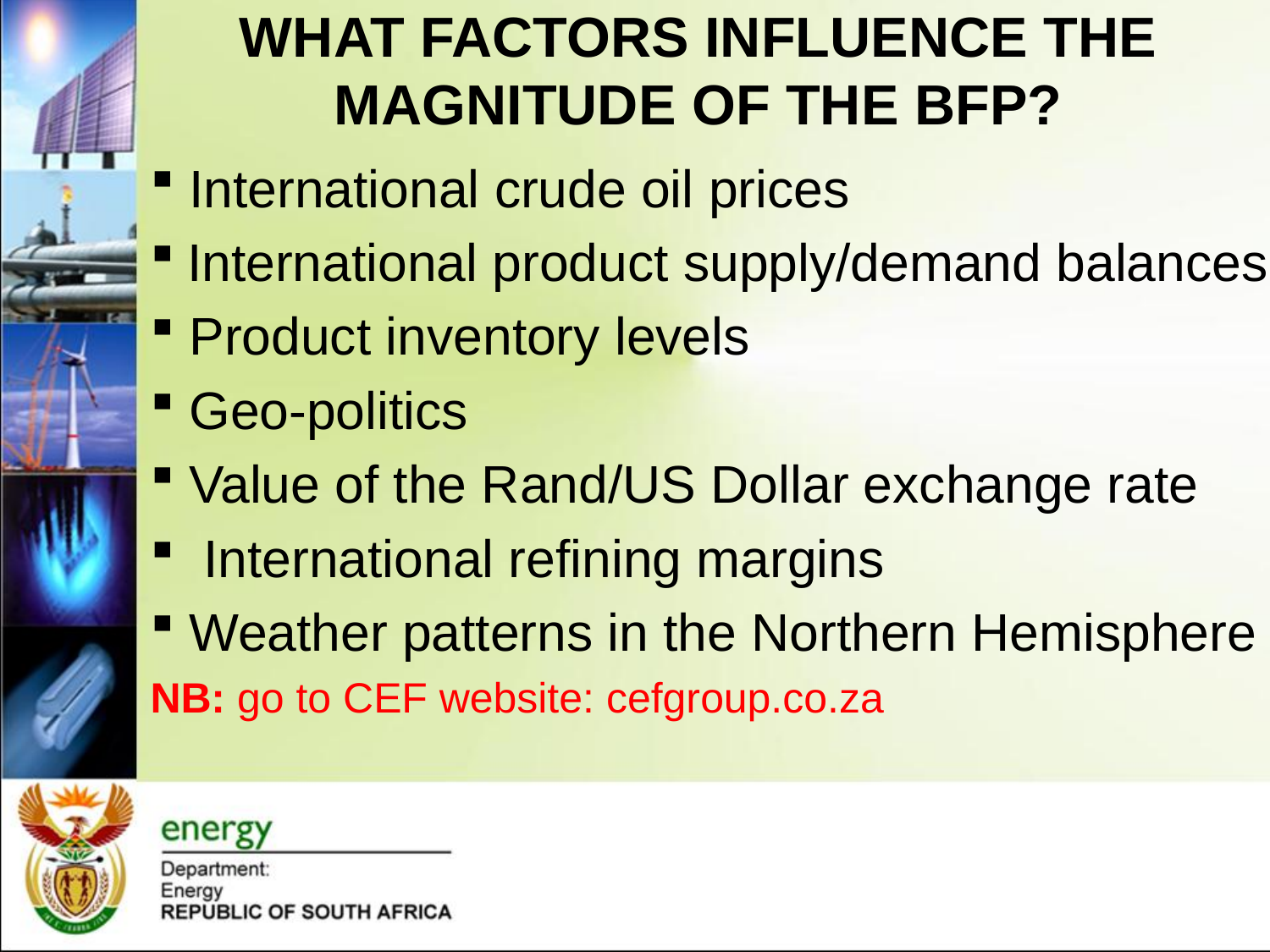

# WHAT FACTORS INFLUENCE THE MAGNITUDE OF THE BFP?
 International crude oil prices
International product supply/demand balances
 Product inventory levels
 Geo-politics
 Value of the Rand/US Dollar exchange rate
  International refining margins
 Weather patterns in the Northern Hemisphere
NB: go to CEF website: cefgroup.co.za